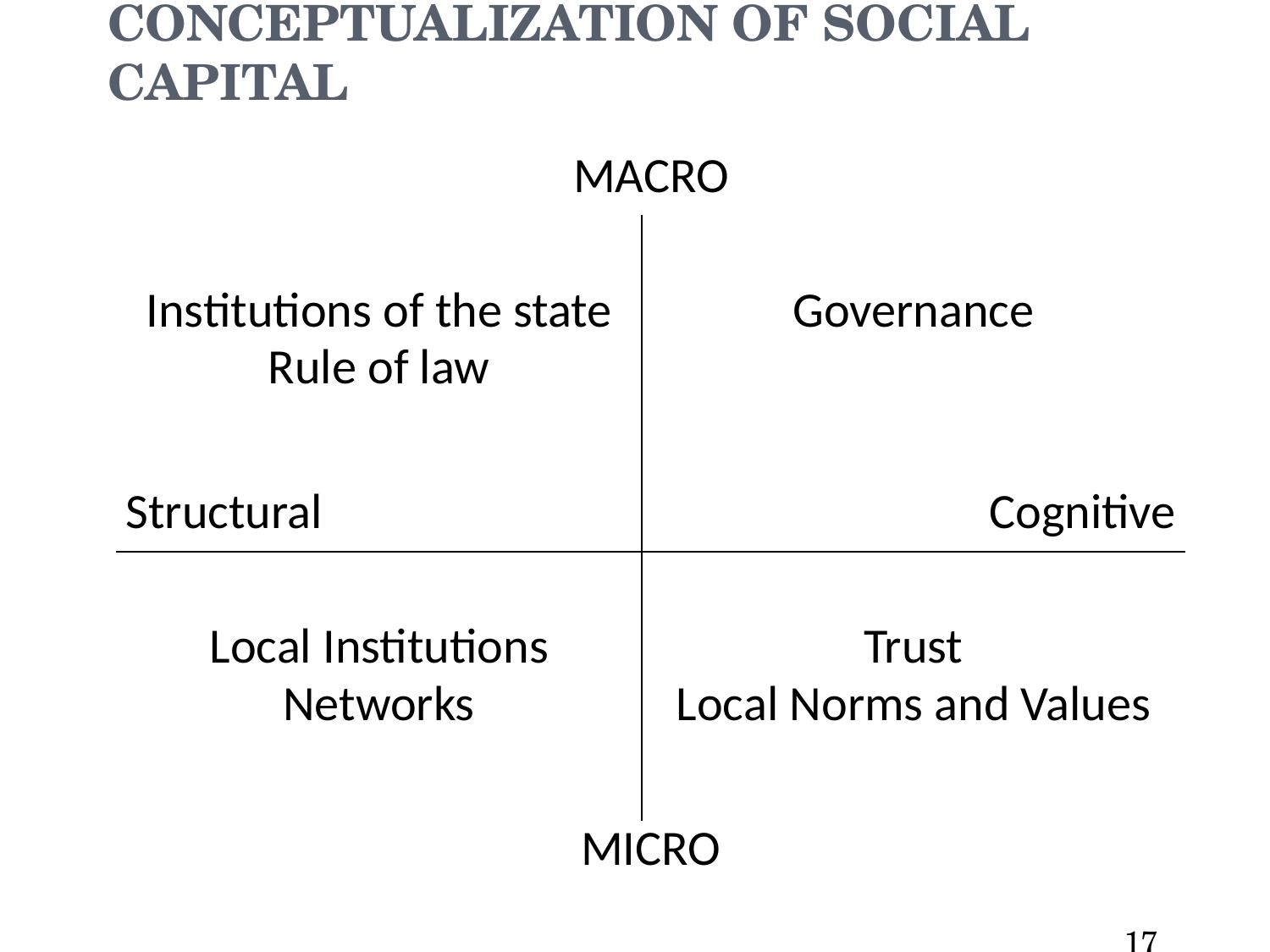

# Conceptualization of social capital
| MACRO |  |
| --- | --- |
|  |  |
| Institutions of the state Rule of law | Governance |
|  |  |
| Structural | Cognitive |
|  |  |
| Local Institutions Networks | Trust Local Norms and Values |
|  |  |
| MICRO |  |
17